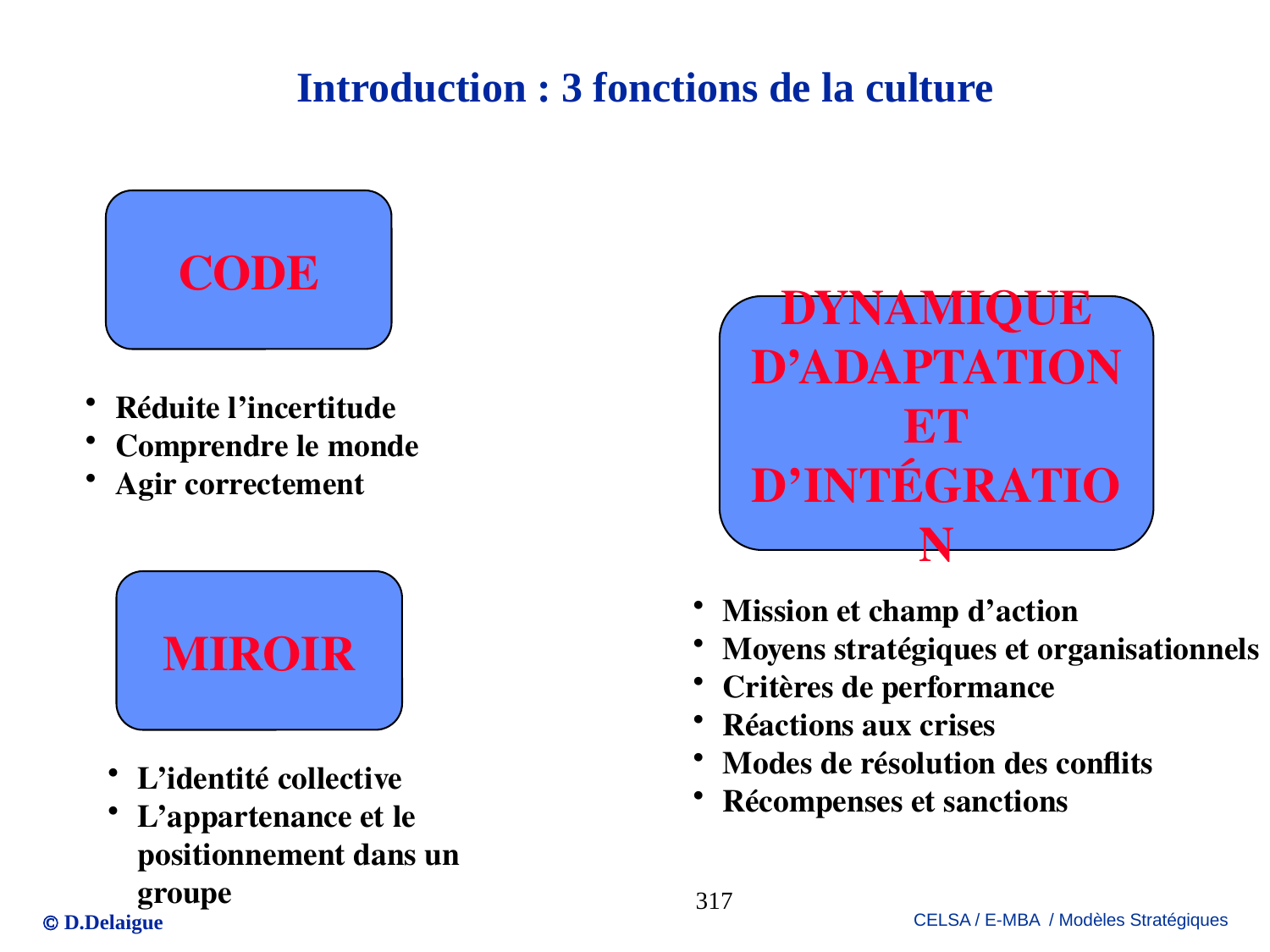

# Introduction : 3 fonctions de la culture
CODE
Réduite l’incertitude
Comprendre le monde
Agir correctement
DYNAMIQUE D’ADAPTATION ET D’INTÉGRATION
Mission et champ d’action
Moyens stratégiques et organisationnels
Critères de performance
Réactions aux crises
Modes de résolution des conflits
Récompenses et sanctions
MIROIR
L’identité collective
L’appartenance et le positionnement dans un groupe
317